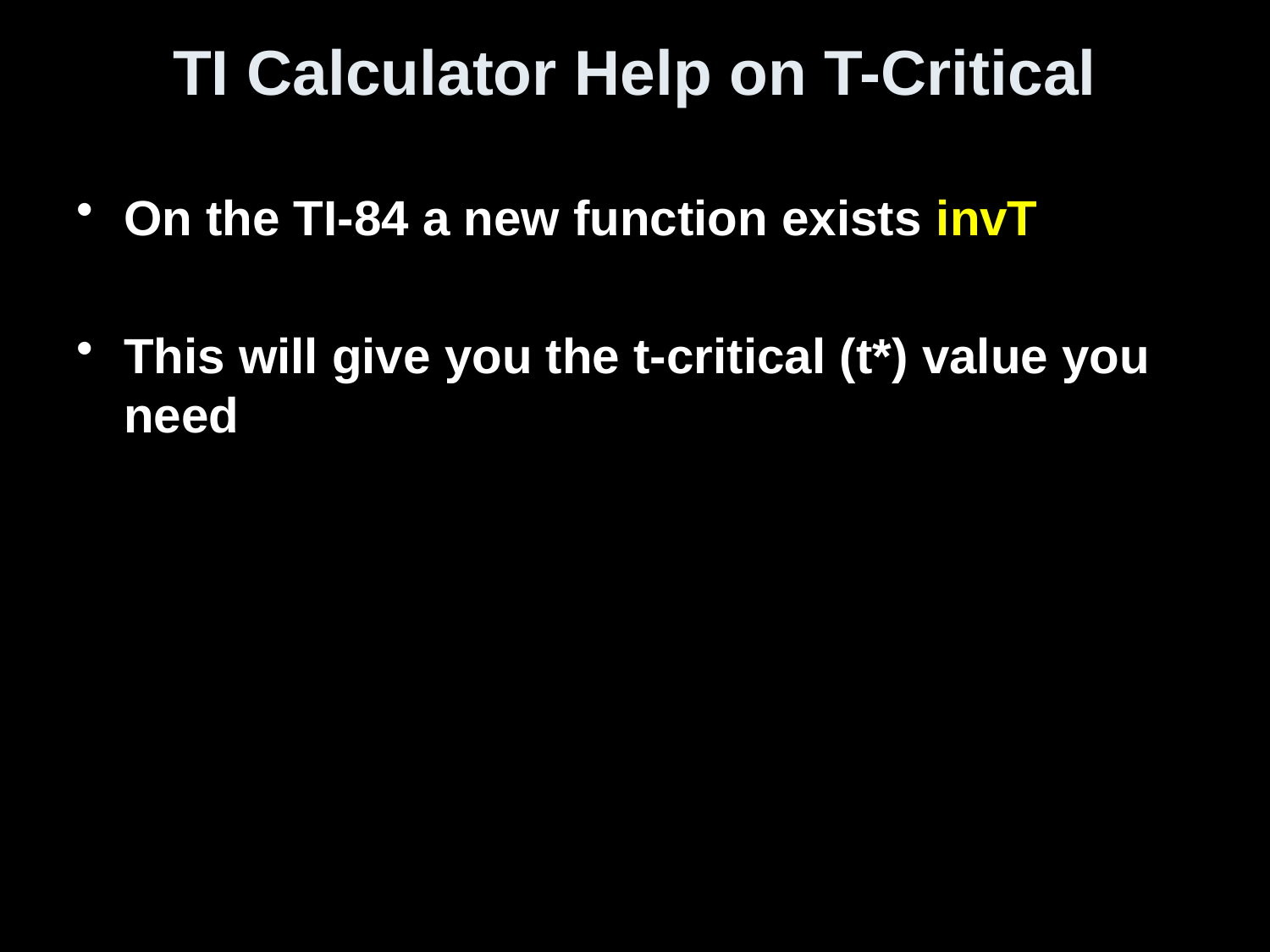

# TI Calculator Help on T-Critical
On the TI-84 a new function exists invT

This will give you the t-critical (t*) value you need